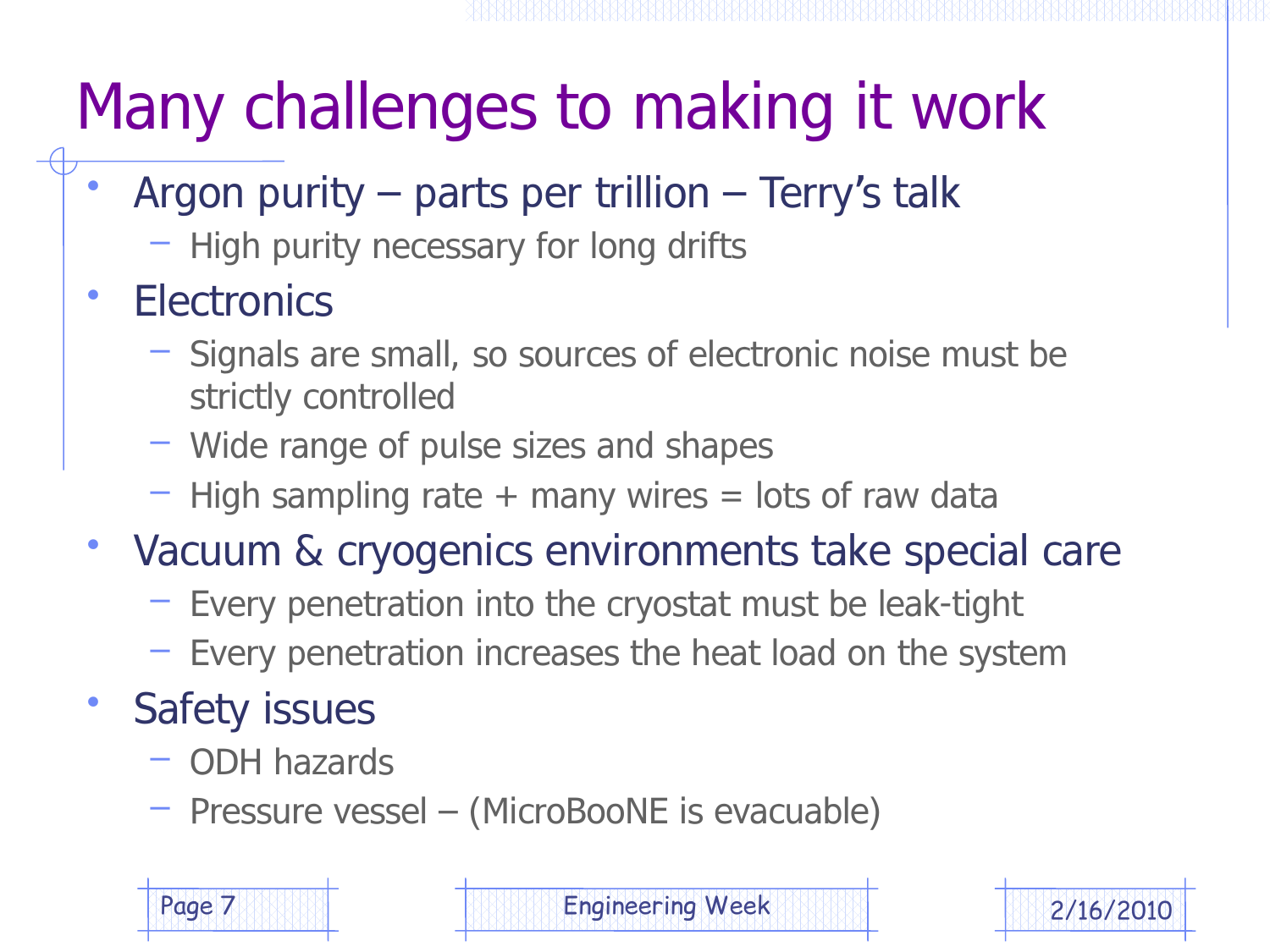

# Many challenges to making it work
Argon purity – parts per trillion – Terry’s talk
High purity necessary for long drifts
Electronics
Signals are small, so sources of electronic noise must be strictly controlled
Wide range of pulse sizes and shapes
High sampling rate + many wires = lots of raw data
Vacuum & cryogenics environments take special care
Every penetration into the cryostat must be leak-tight
Every penetration increases the heat load on the system
Safety issues
ODH hazards
Pressure vessel – (MicroBooNE is evacuable)
Page 7
Engineering Week
2/16/2010